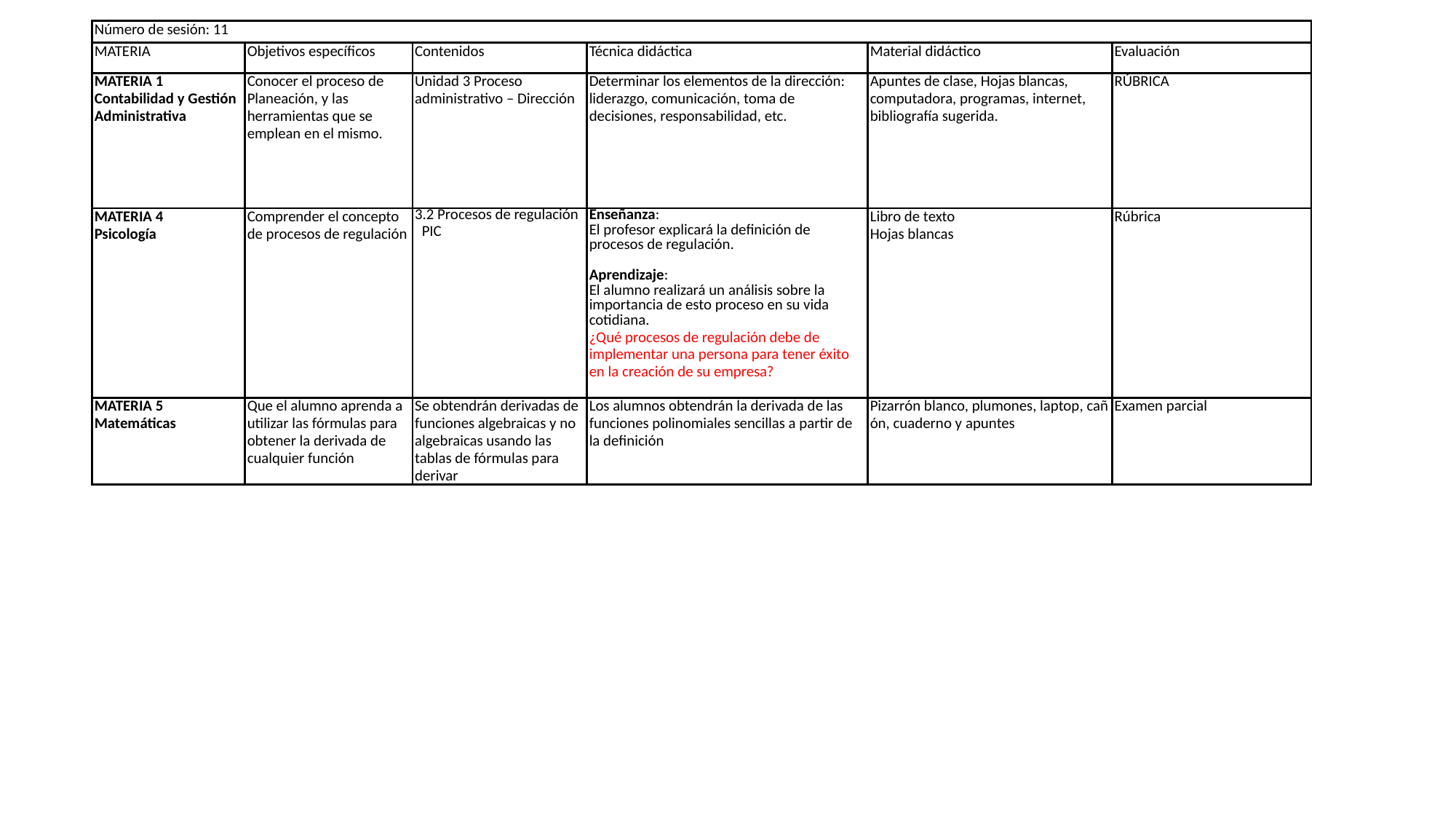

| Número de sesión: 11 |  |  |  |  |  |
| --- | --- | --- | --- | --- | --- |
| MATERIA | Objetivos específicos | Contenidos | Técnica didáctica | Material didáctico | Evaluación |
| MATERIA 1 Contabilidad y Gestión Administrativa | Conocer el proceso de Planeación, y las herramientas que se emplean en el mismo. | Unidad 3 Proceso administrativo – Dirección | Determinar los elementos de la dirección: liderazgo, comunicación, toma de decisiones, responsabilidad, etc. | Apuntes de clase, Hojas blancas, computadora, programas, internet, bibliografía sugerida. | RÚBRICA |
| MATERIA 4 Psicología | Comprender el concepto de procesos de regulación | 3.2 Procesos de regulación    PIC | Enseñanza: El profesor explicará la definición de procesos de regulación.     Aprendizaje: El alumno realizará un análisis sobre la importancia de esto proceso en su vida cotidiana.  ¿Qué procesos de regulación debe de implementar una persona para tener éxito en la creación de su empresa? | Libro de texto  Hojas blancas | Rúbrica |
| MATERIA 5 Matemáticas | Que el alumno aprenda a utilizar las fórmulas para obtener la derivada de cualquier función | Se obtendrán derivadas de funciones algebraicas y no algebraicas usando las tablas de fórmulas para derivar | Los alumnos obtendrán la derivada de las funciones polinomiales sencillas a partir de la definición | Pizarrón blanco, plumones, laptop, cañón, cuaderno y apuntes | Examen parcial |